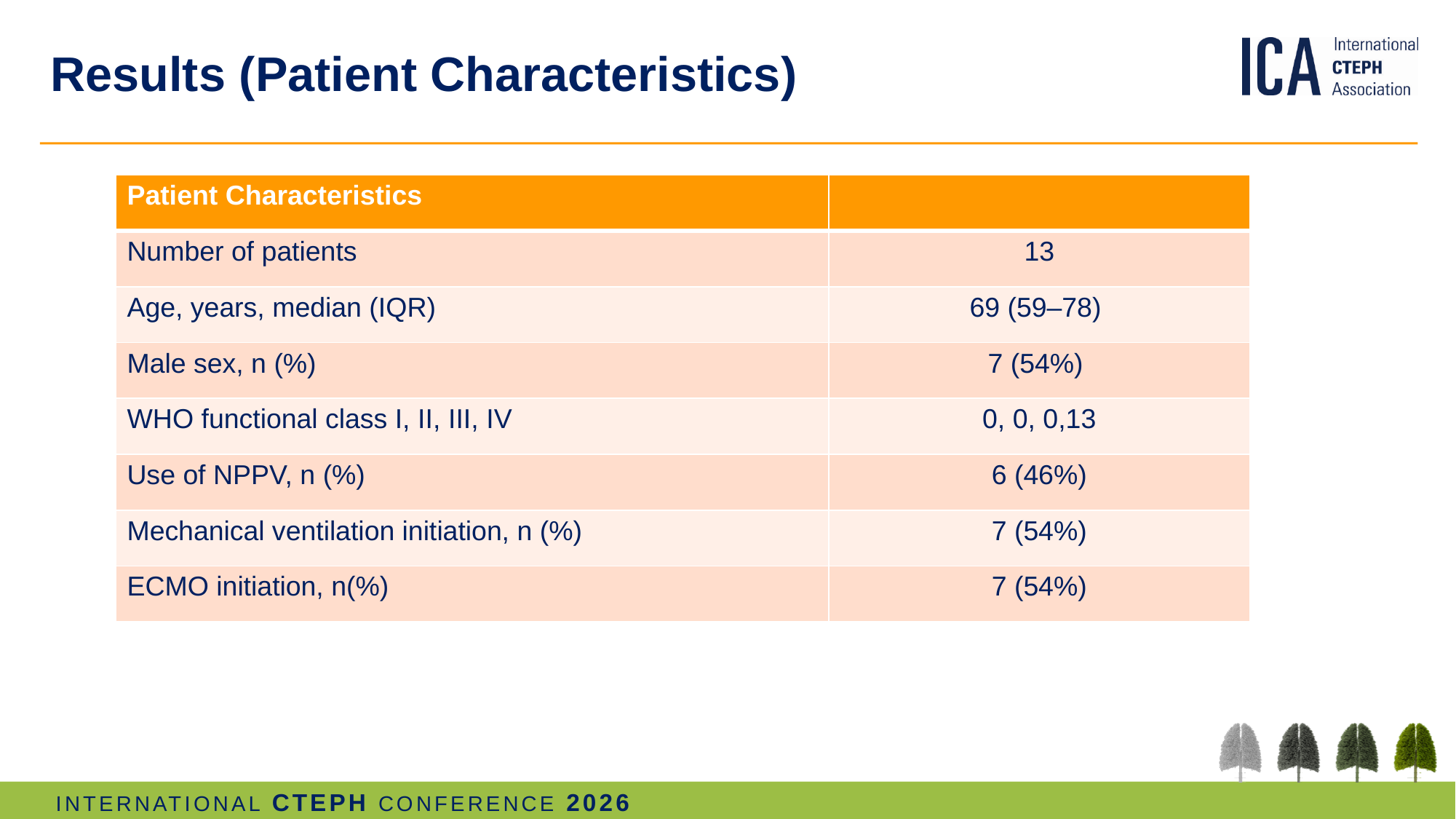

# Results (Patient Characteristics)
| Patient Characteristics |  |
| --- | --- |
| Number of patients | 13 |
| Age, years, median (IQR) | 69 (59–78) |
| Male sex, n (%) | 7 (54%) |
| WHO functional class I, II, III, IV | 0, 0, 0,13 |
| Use of NPPV, n (%) | 6 (46%) |
| Mechanical ventilation initiation, n (%) | 7 (54%) |
| ECMO initiation, n(%) | 7 (54%) |